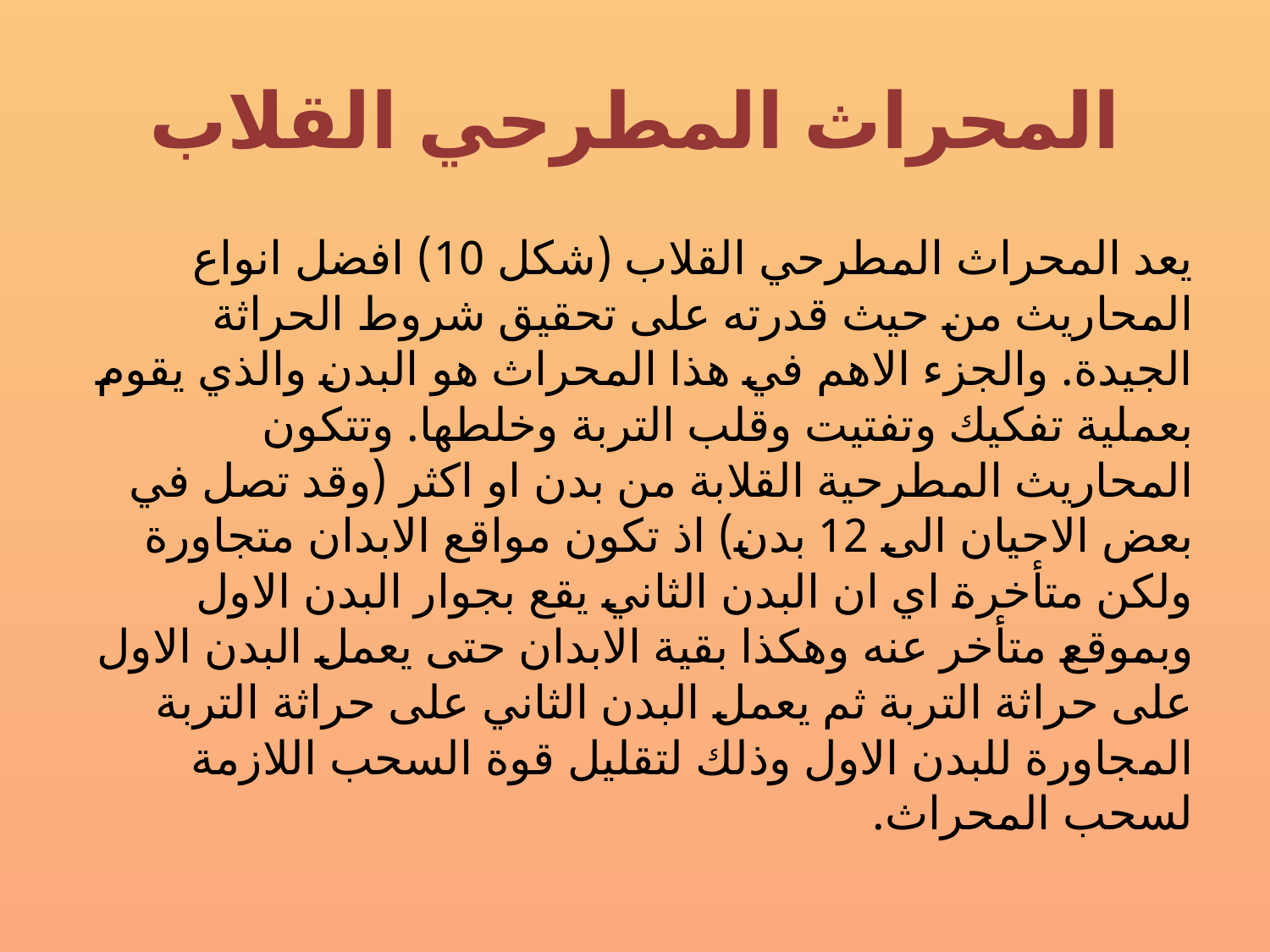

# المحراث المطرحي القلاب
يعد المحراث المطرحي القلاب (شكل 10) افضل انواع المحاريث من حيث قدرته على تحقيق شروط الحراثة الجيدة. والجزء الاهم في هذا المحراث هو البدن والذي يقوم بعملية تفكيك وتفتيت وقلب التربة وخلطها. وتتكون المحاريث المطرحية القلابة من بدن او اكثر (وقد تصل في بعض الاحيان الى 12 بدن) اذ تكون مواقع الابدان متجاورة ولكن متأخرة اي ان البدن الثاني يقع بجوار البدن الاول وبموقع متأخر عنه وهكذا بقية الابدان حتى يعمل البدن الاول على حراثة التربة ثم يعمل البدن الثاني على حراثة التربة المجاورة للبدن الاول وذلك لتقليل قوة السحب اللازمة لسحب المحراث.